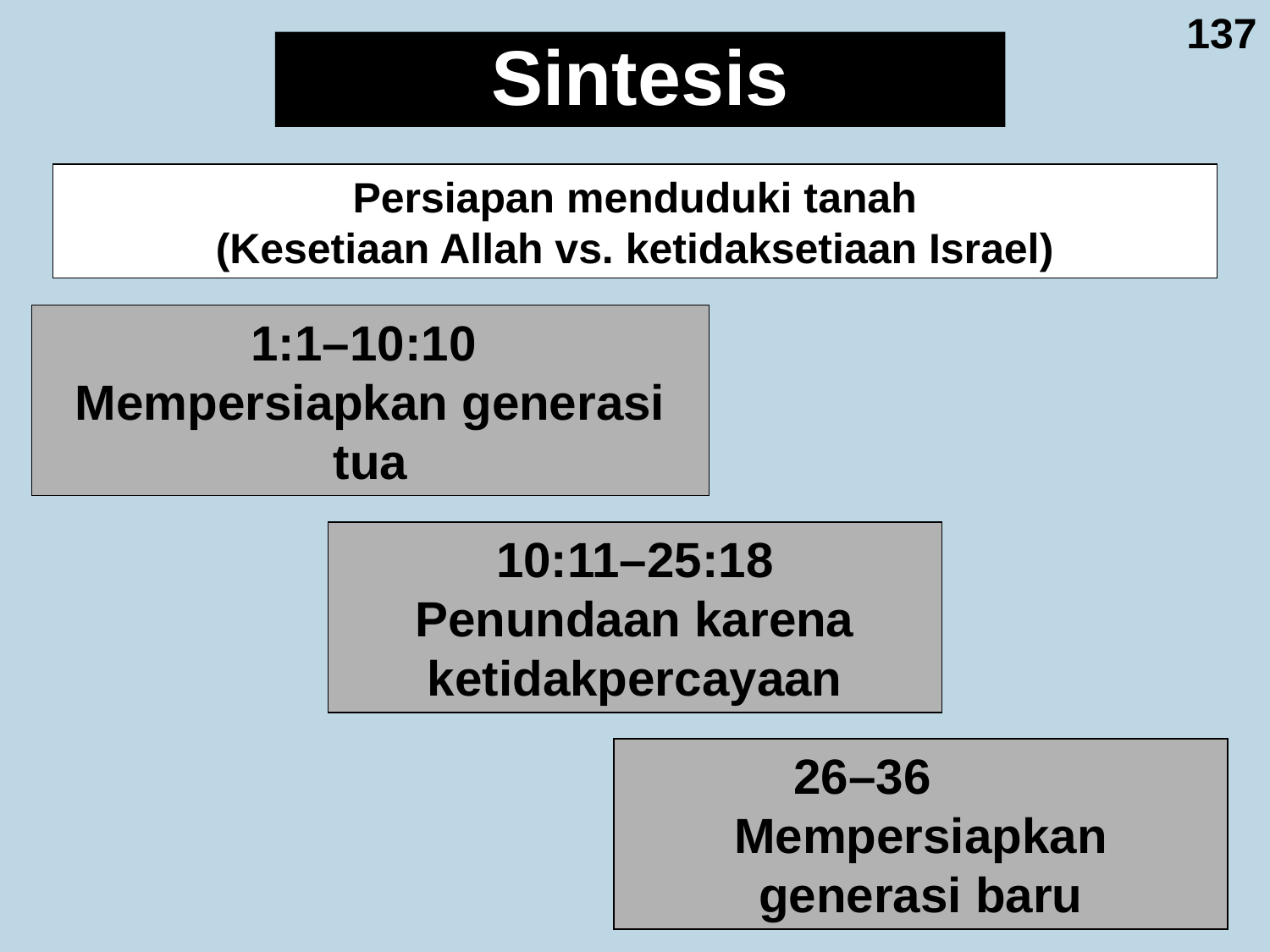

137
# Sintesis
Persiapan menduduki tanah
(Kesetiaan Allah vs. ketidaksetiaan Israel)
1:1–10:10
Mempersiapkan generasi tua
10:11–25:18
Penundaan karena ketidakpercayaan
26–36
Mempersiapkan generasi baru